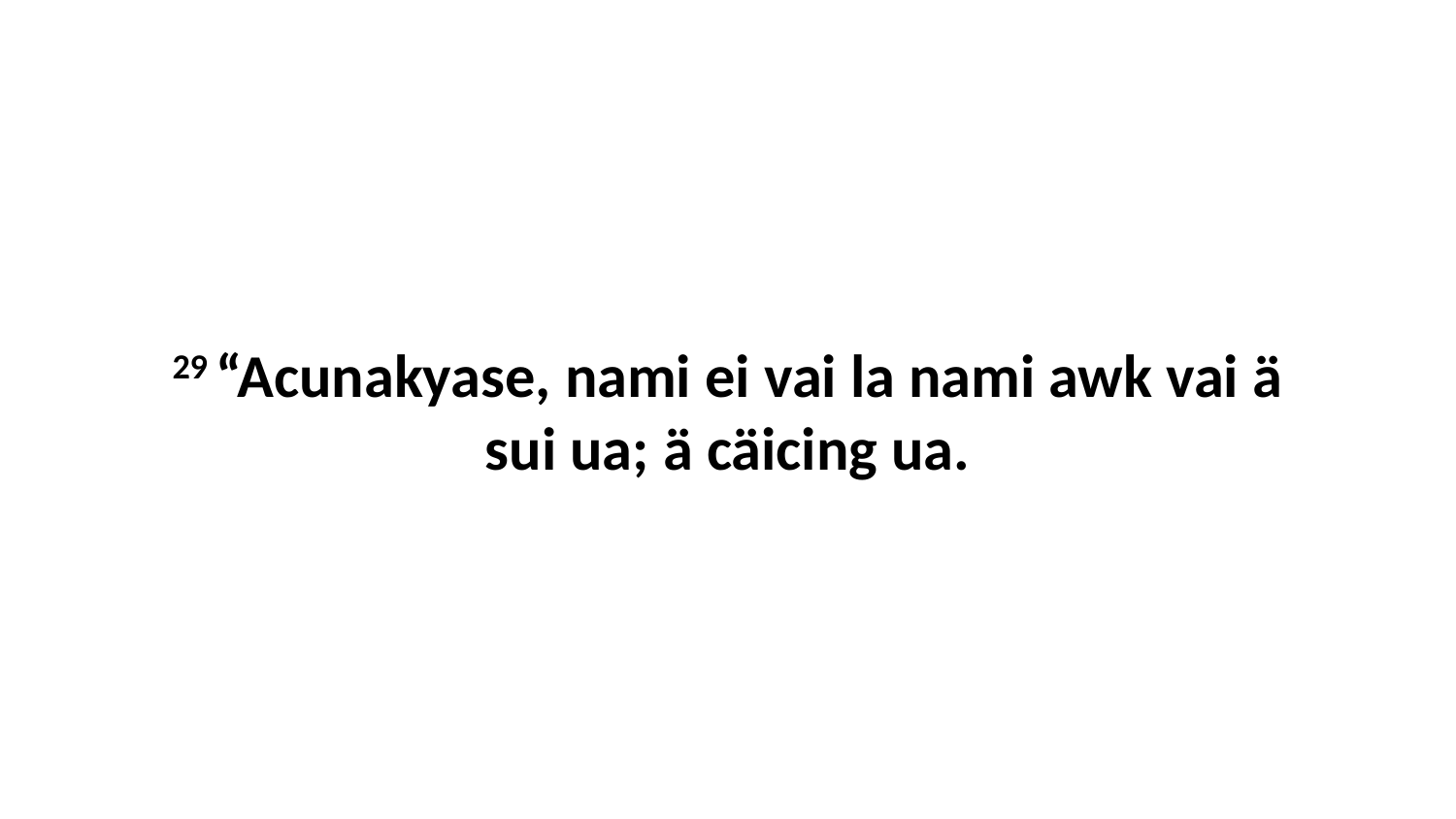

29 “Acunakyase, nami ei vai la nami awk vai ä sui ua; ä cäicing ua.